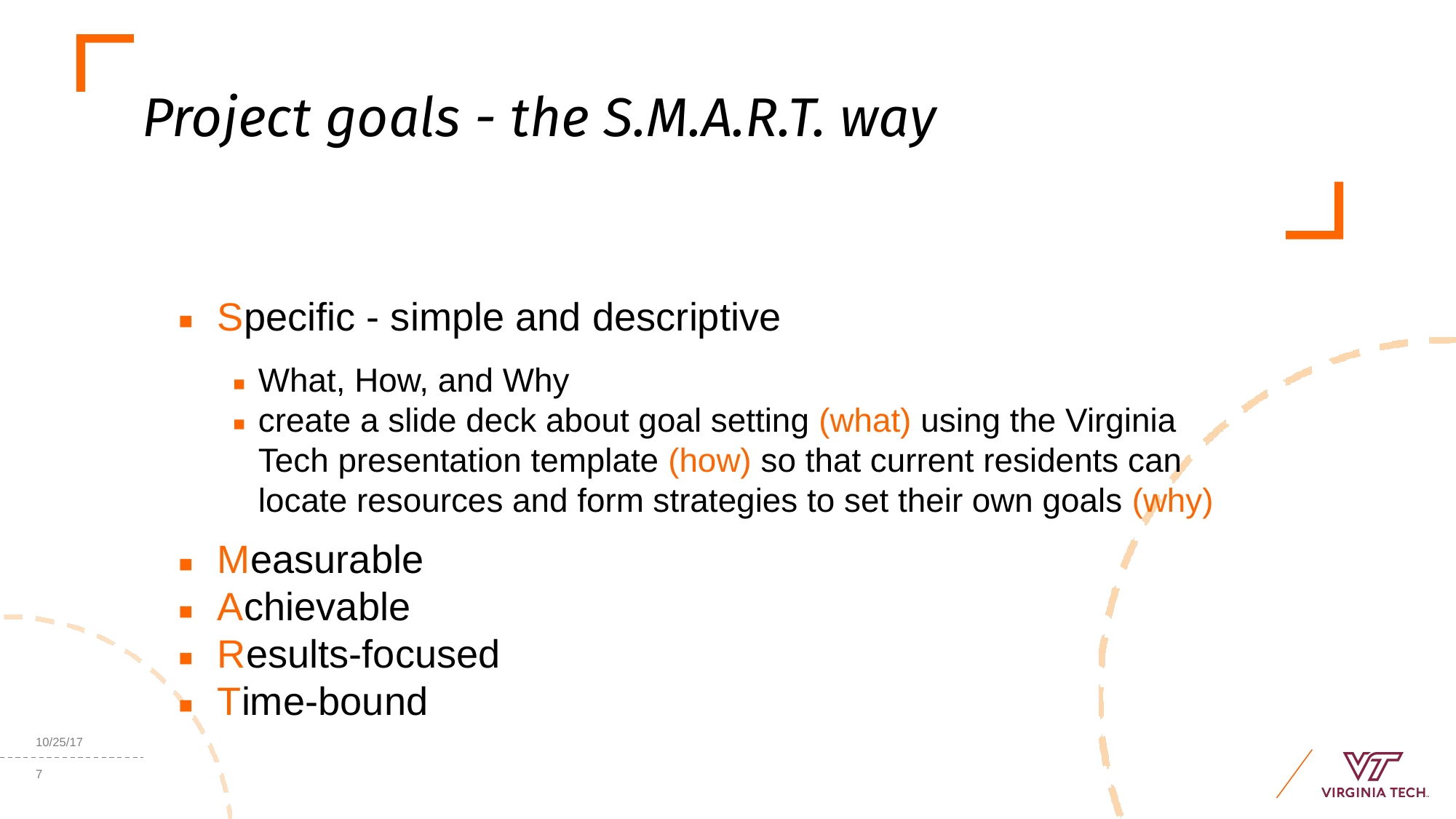

Project goals - the S.M.A.R.T. way
Specific - simple and descriptive
What, How, and Why
create a slide deck about goal setting (what) using the Virginia Tech presentation template (how) so that current residents can locate resources and form strategies to set their own goals (why)
Measurable
Achievable
Results-focused
Time-bound
10/25/17
7